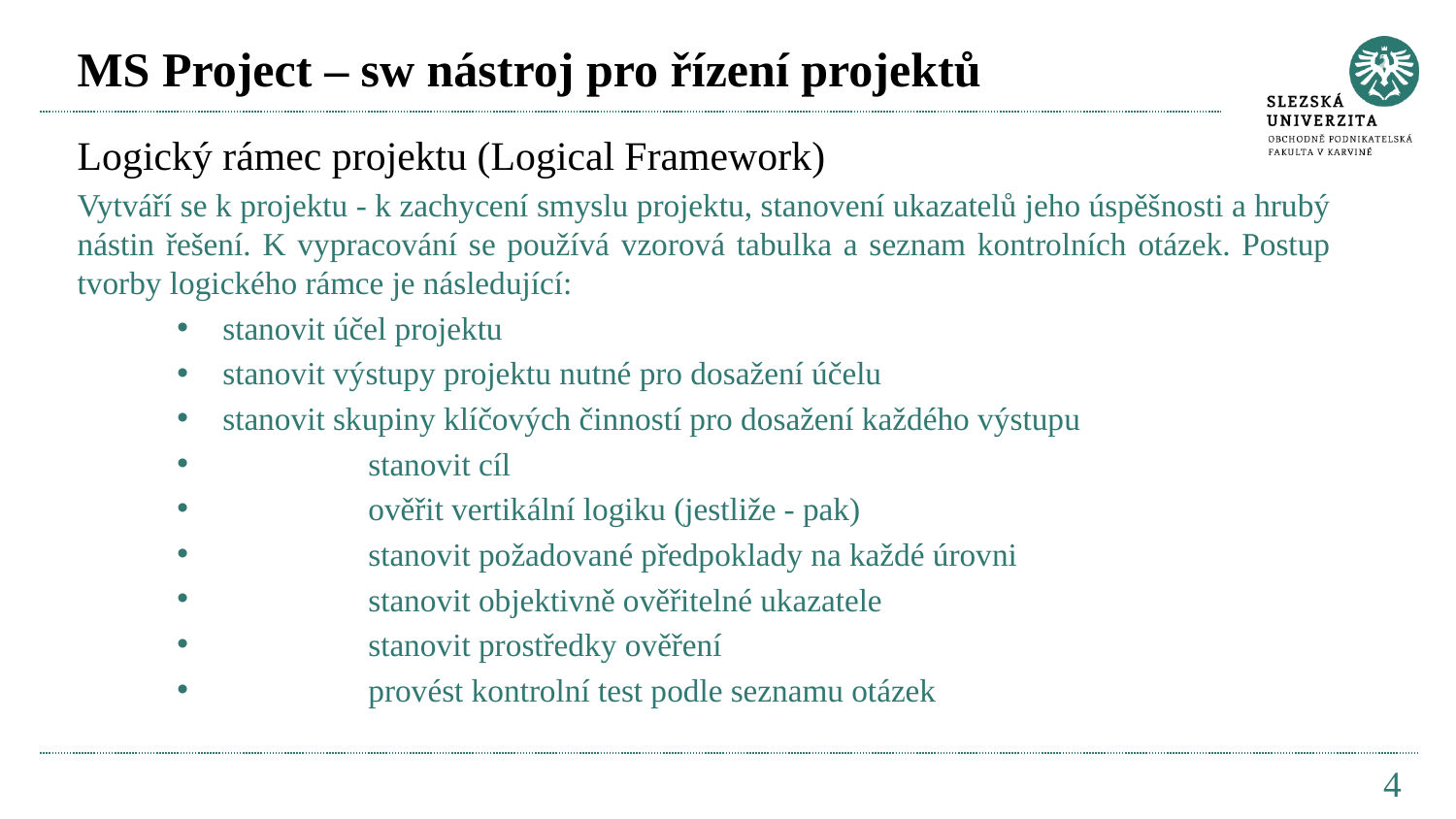

# MS Project – sw nástroj pro řízení projektů
Logický rámec projektu (Logical Framework)
Vytváří se k projektu - k zachycení smyslu projektu, stanovení ukazatelů jeho úspěšnosti a hrubý nástin řešení. K vypracování se používá vzorová tabulka a seznam kontrolních otázek. Postup tvorby logického rámce je následující:
stanovit účel projektu
stanovit výstupy projektu nutné pro dosažení účelu
stanovit skupiny klíčových činností pro dosažení každého výstupu
	stanovit cíl
	ověřit vertikální logiku (jestliže - pak)
	stanovit požadované předpoklady na každé úrovni
	stanovit objektivně ověřitelné ukazatele
	stanovit prostředky ověření
	provést kontrolní test podle seznamu otázek

4